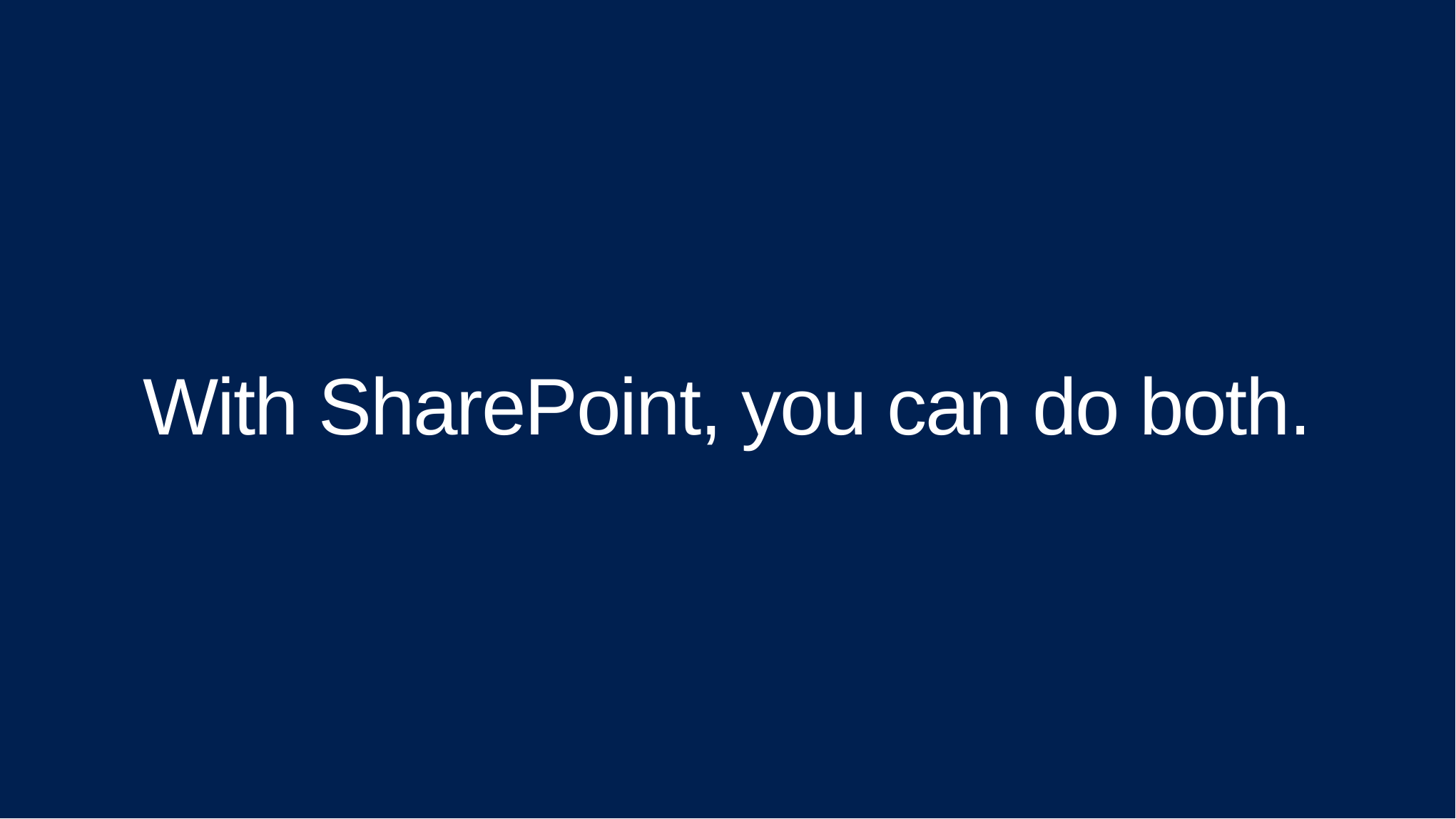

# With SharePoint, you can do both.